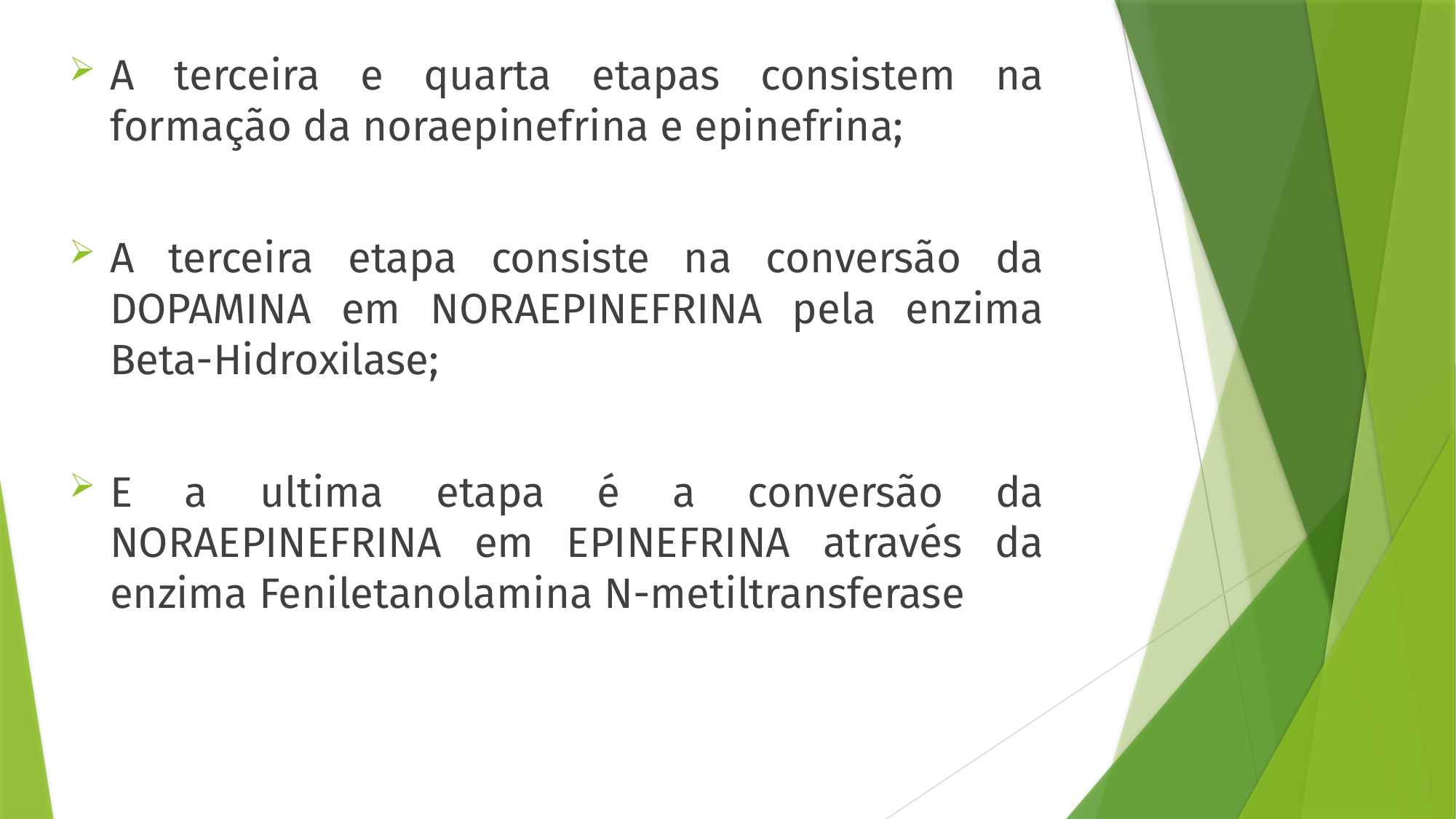

A terceira e quarta etapas consistem na formação da noraepinefrina e epinefrina;

A terceira etapa consiste na conversão da DOPAMINA em NORAEPINEFRINA pela enzima Beta-Hidroxilase;

E a ultima etapa é a conversão da NORAEPINEFRINA em EPINEFRINA através da enzima Feniletanolamina N-metiltransferase